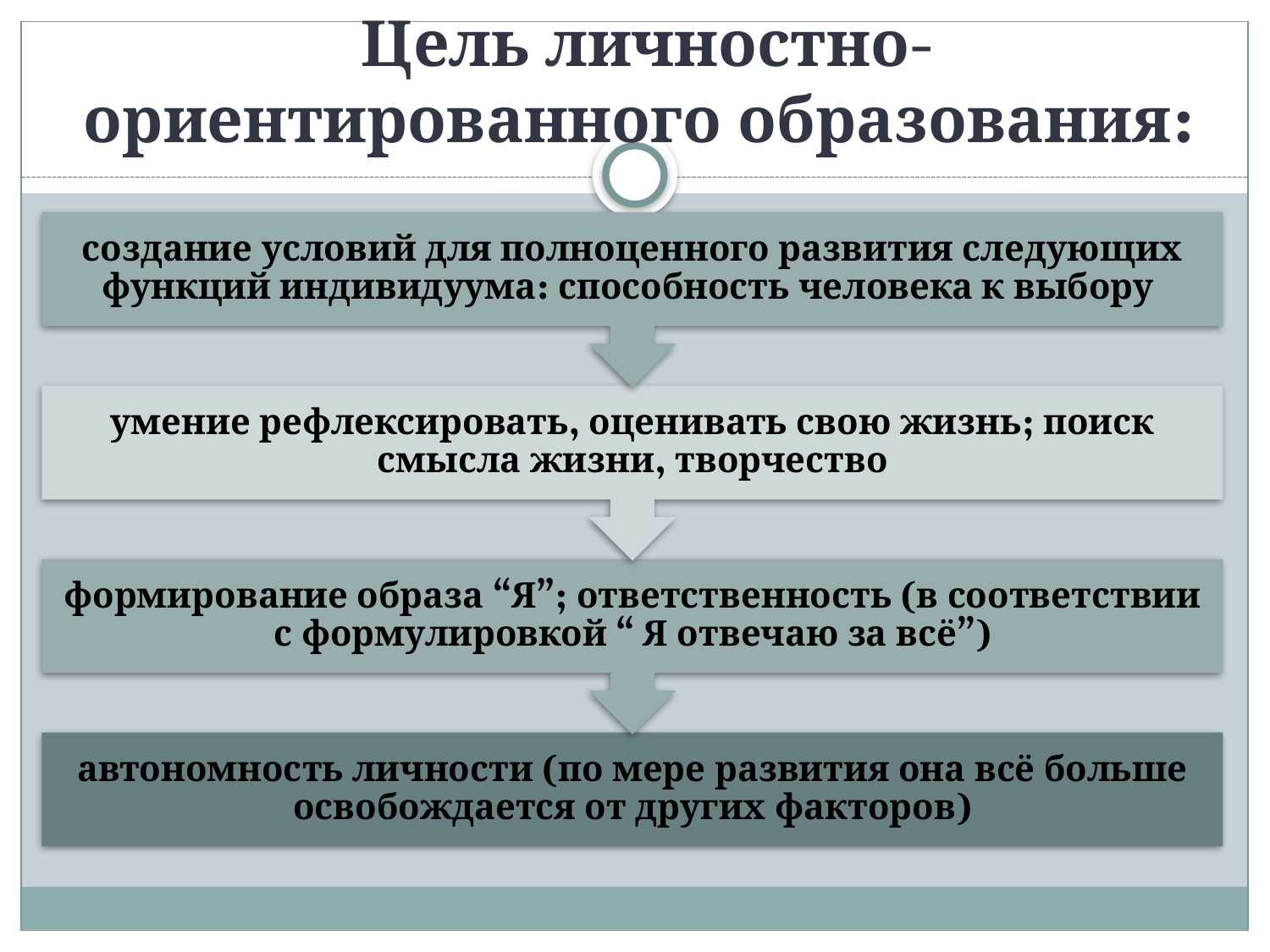

# Цель личностно-ориентированного образования:
автономность личности (по мере развития она всё больше освобождается от других факторов)
формирование образа “Я”; ответственность (в соответствии с формулировкой “ Я отвечаю за всё”)
умение рефлексировать, оценивать свою жизнь; поиск смысла жизни, творчество
создание условий для полноценного развития следующих функций индивидуума: способность человека к выбору